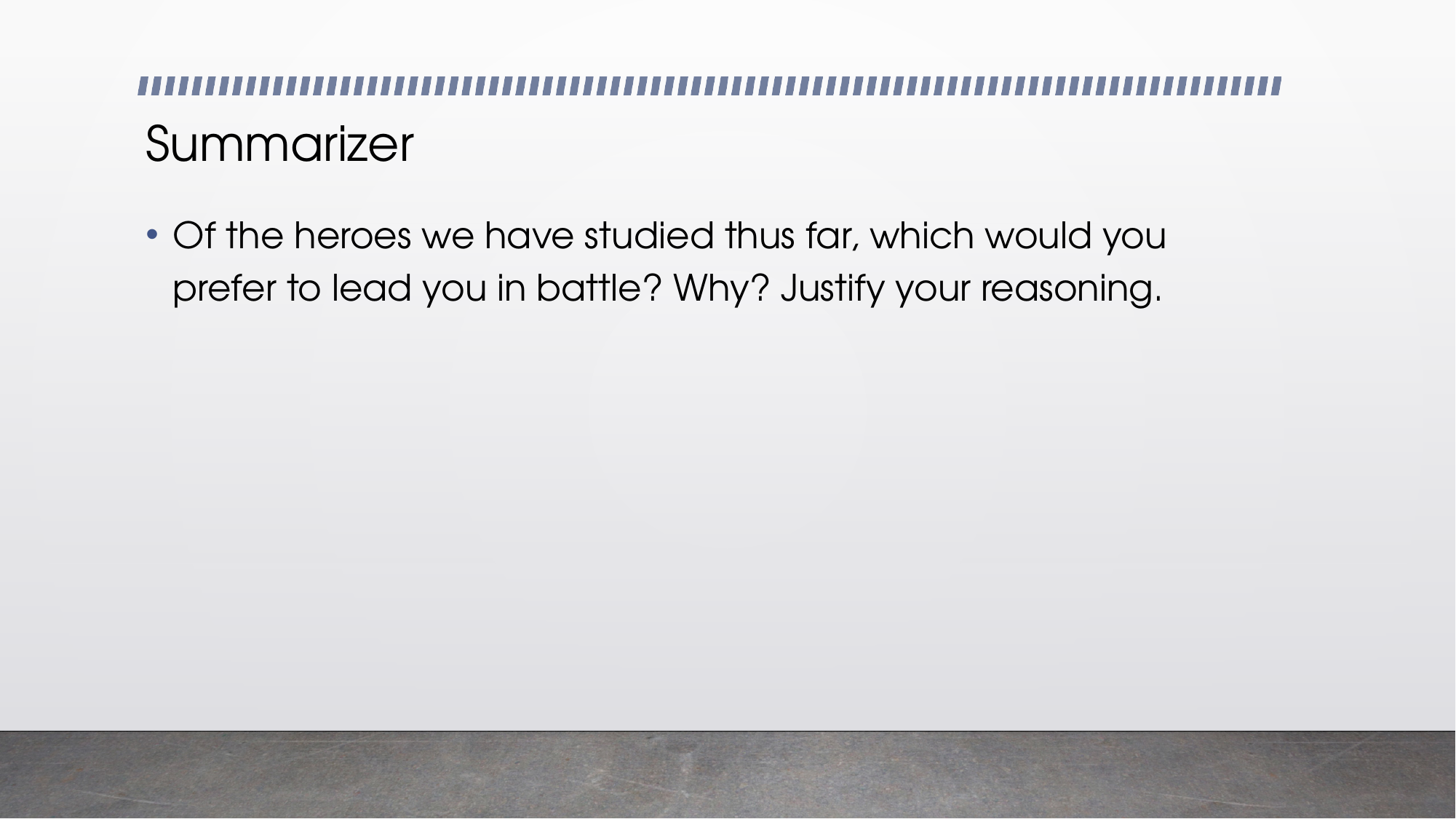

# Summarizer
Of the heroes we have studied thus far, which would you prefer to lead you in battle? Why? Justify your reasoning.